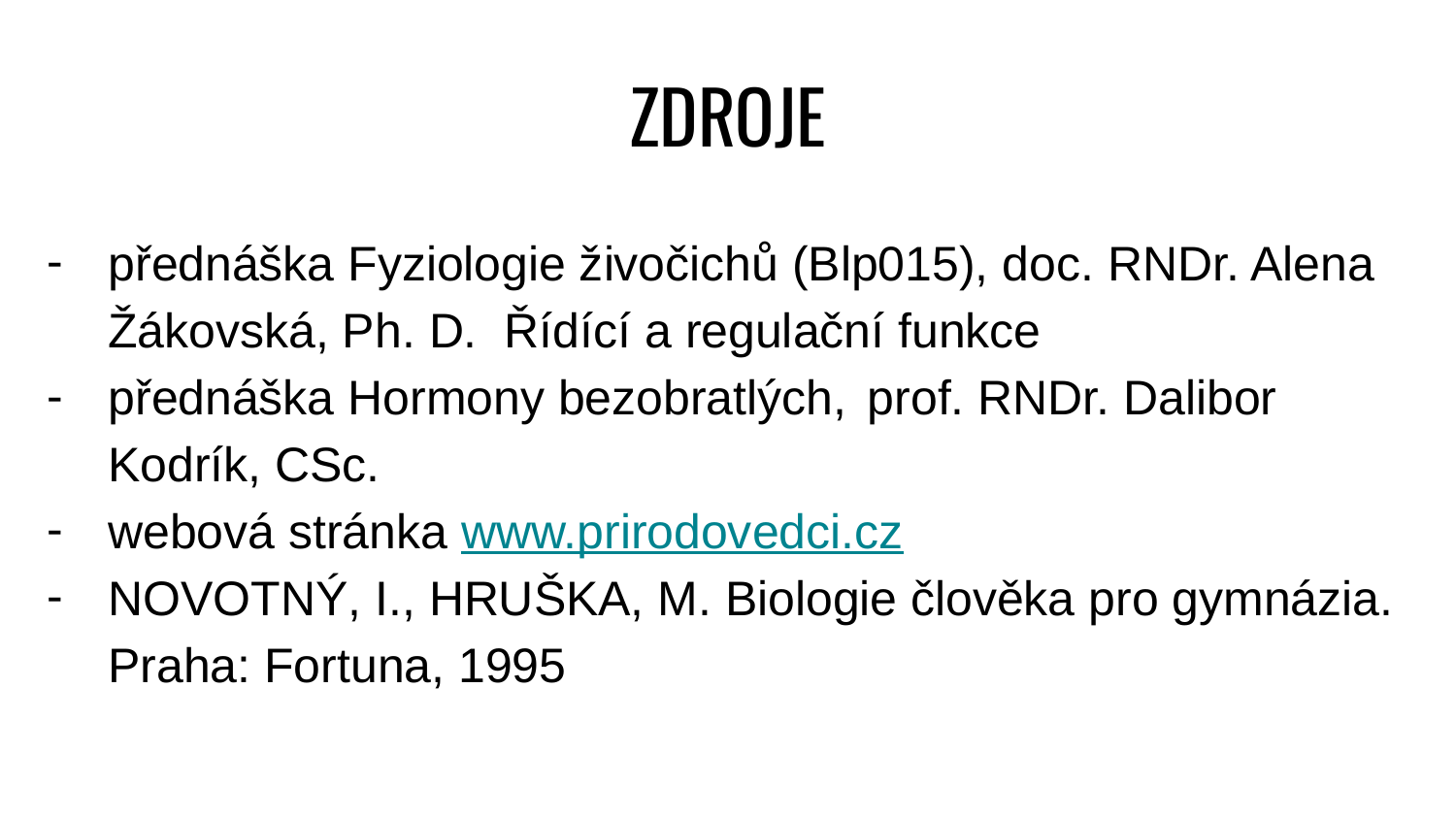

# ZDROJE
přednáška Fyziologie živočichů (Blp015), doc. RNDr. Alena Žákovská, Ph. D.  Řídící a regulační funkce
přednáška Hormony bezobratlých,  prof. RNDr. Dalibor Kodrík, CSc.
webová stránka www.prirodovedci.cz
NOVOTNÝ, I., HRUŠKA, M. Biologie člověka pro gymnázia. Praha: Fortuna, 1995